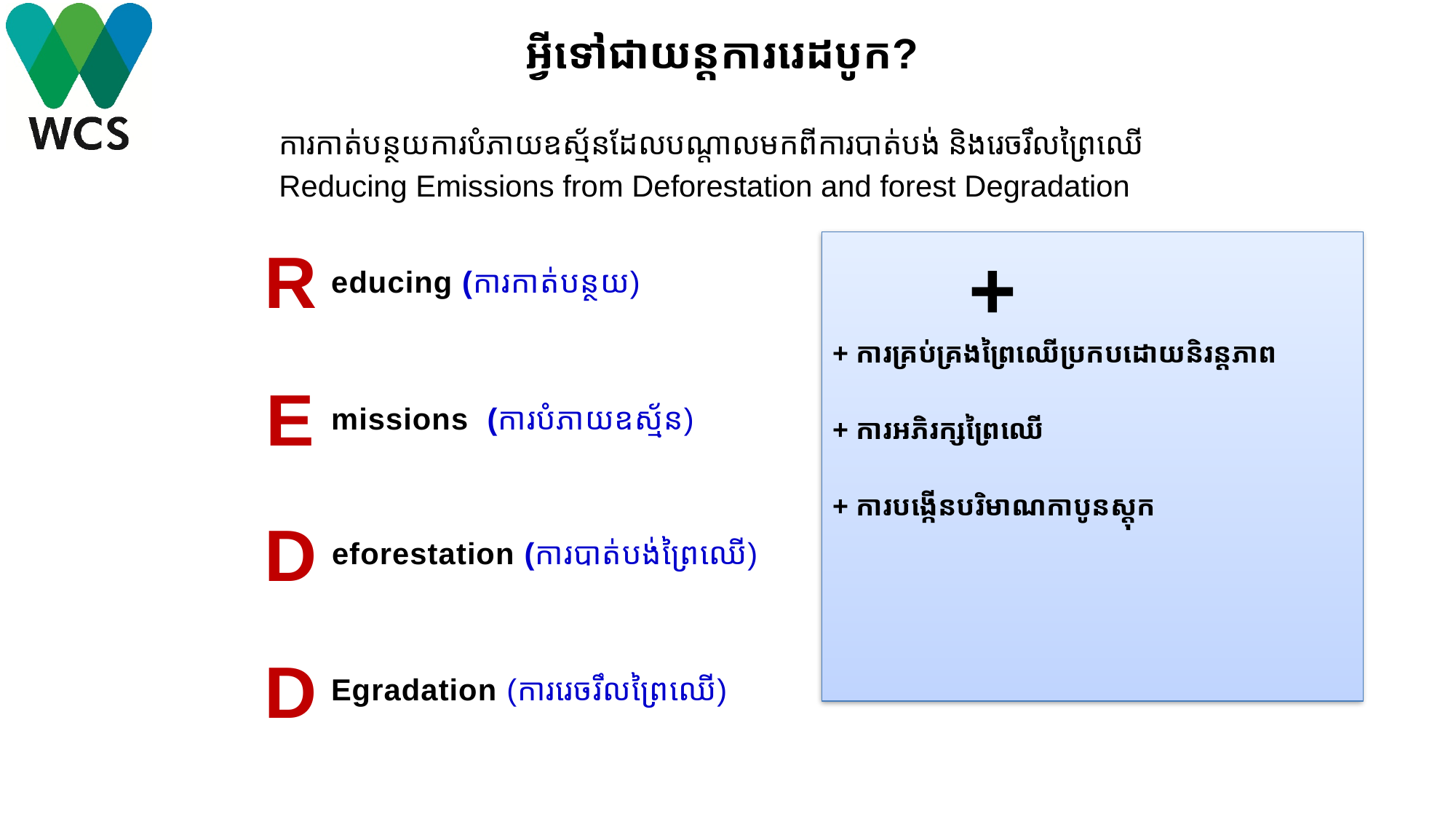

អ្វីទៅជាយន្តការរេដបូក?
ការកាត់បន្ថយការបំភាយឧស្ម័នដែលបណ្តាលមកពីការបាត់បង់ និងរេចរឹលព្រៃឈើ
Reducing Emissions from Deforestation and forest Degradation
R
educing (ការកាត់បន្ថយ)
      +
+ ការគ្រប់គ្រងព្រៃឈើប្រកបដោយនិរន្តភាព
+ ការអភិរក្សព្រៃឈើ
+ ការបង្កើនបរិមាណកាបូនស្តុក

missions  (ការបំភាយឧស្ម័ន)
E
eforestation (ការបាត់បង់ព្រៃឈើ)
D
Egradation (ការរេចរឹលព្រៃឈើ)
D